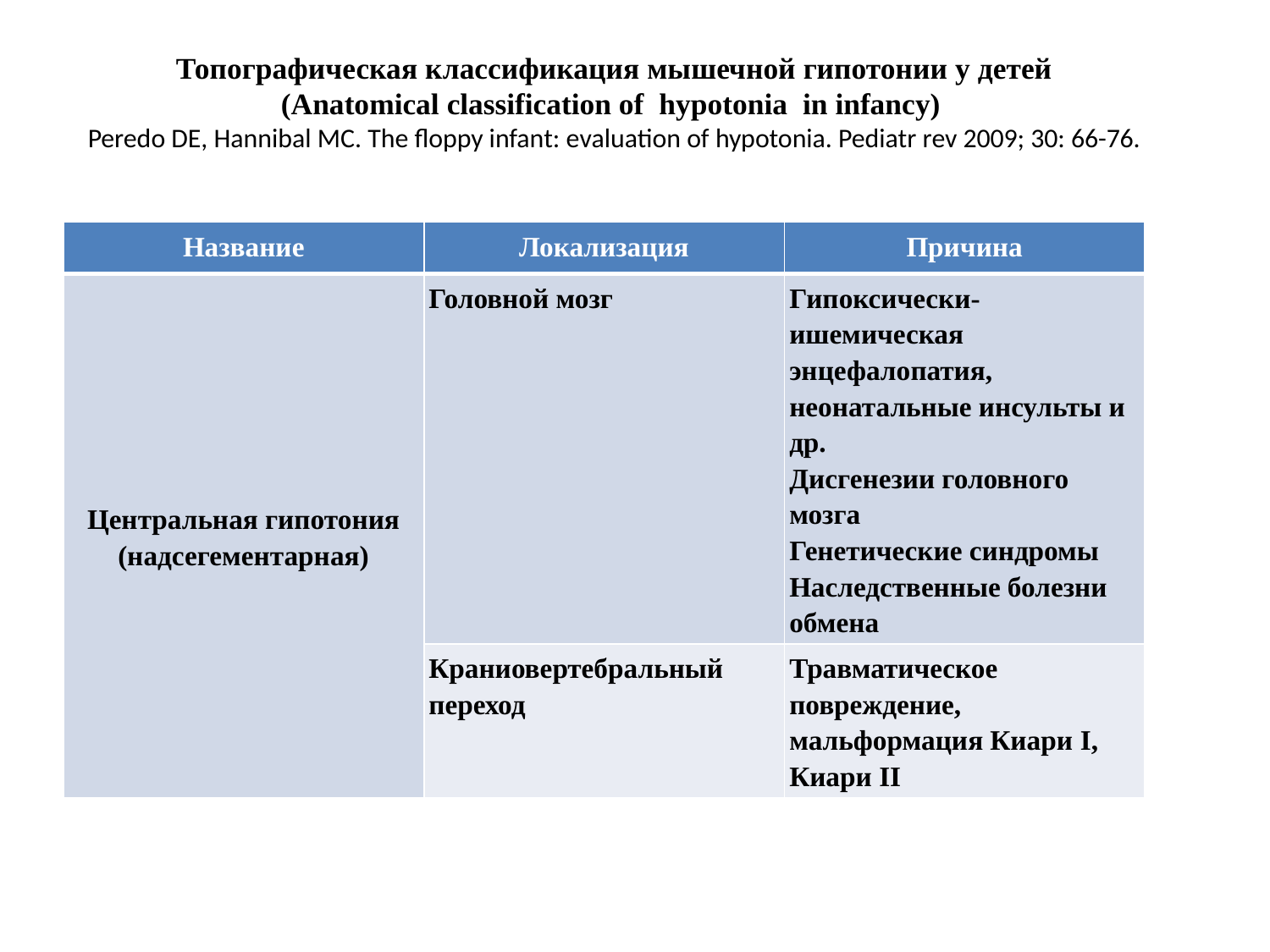

# Топографическая классификация мышечной гипотонии у детей (Anatomical classification of  hypotonia  in infancy) Peredo DE, Hannibal MC. The floppy infant: evaluation of hypotonia. Pediatr rev 2009; 30: 66-76.
| Название | Локализация | Причина |
| --- | --- | --- |
| Центральная гипотония (надсегементарная) | Головной мозг | Гипоксически-ишемическая энцефалопатия, неонатальные инсульты и др. Дисгенезии головного мозга Генетические синдромы Наследственные болезни обмена |
|  | Краниовертебральный переход | Травматическое повреждение, мальформация Киари I, Киари II |